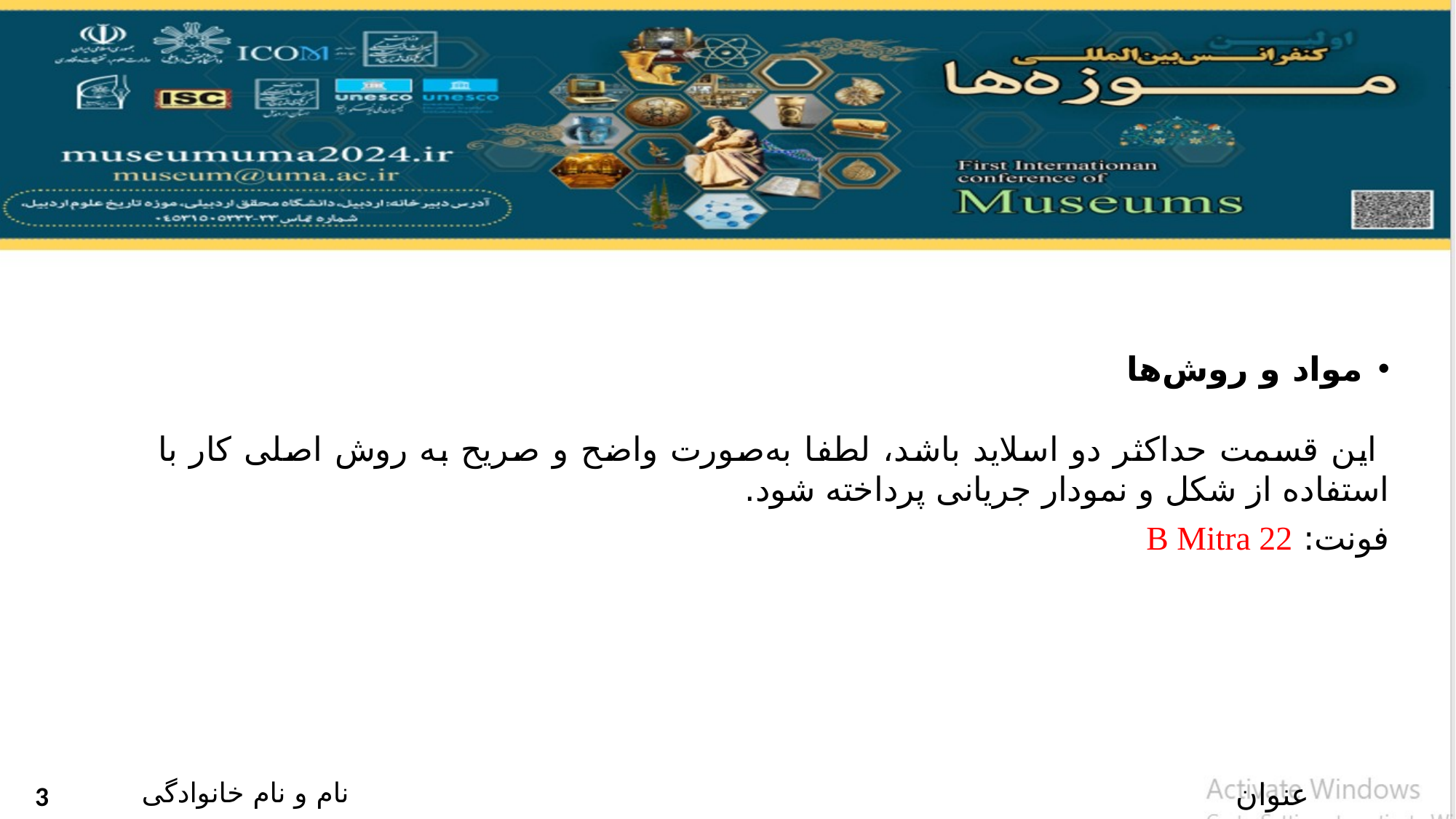

مواد و روش‌ها

 این قسمت حداکثر دو اسلاید باشد، لطفا به‌صورت واضح و صریح به روش اصلی کار با استفاده از شکل و نمودار جریانی پرداخته شود.
فونت: B Mitra 22

نام و نام خانوادگی
عنوان
3